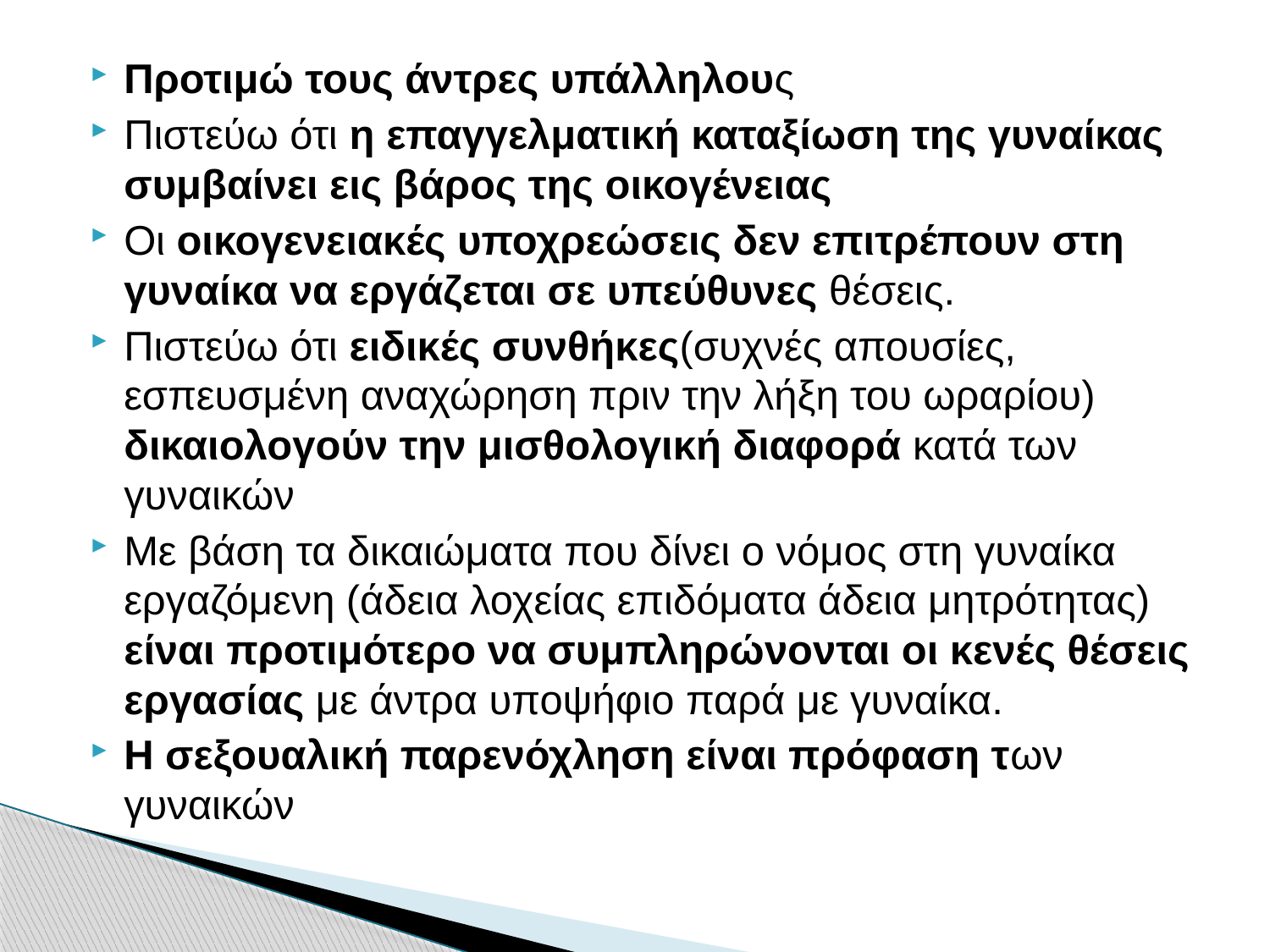

#
Προτιμώ τους άντρες υπάλληλους
Πιστεύω ότι η επαγγελματική καταξίωση της γυναίκας συμβαίνει εις βάρος της οικογένειας
Οι οικογενειακές υποχρεώσεις δεν επιτρέπουν στη γυναίκα να εργάζεται σε υπεύθυνες θέσεις.
Πιστεύω ότι ειδικές συνθήκες(συχνές απουσίες, εσπευσμένη αναχώρηση πριν την λήξη του ωραρίου) δικαιολογούν την μισθολογική διαφορά κατά των γυναικών
Με βάση τα δικαιώματα που δίνει ο νόμος στη γυναίκα εργαζόμενη (άδεια λοχείας επιδόματα άδεια μητρότητας) είναι προτιμότερο να συμπληρώνονται οι κενές θέσεις εργασίας με άντρα υποψήφιο παρά με γυναίκα.
Η σεξουαλική παρενόχληση είναι πρόφαση των γυναικών